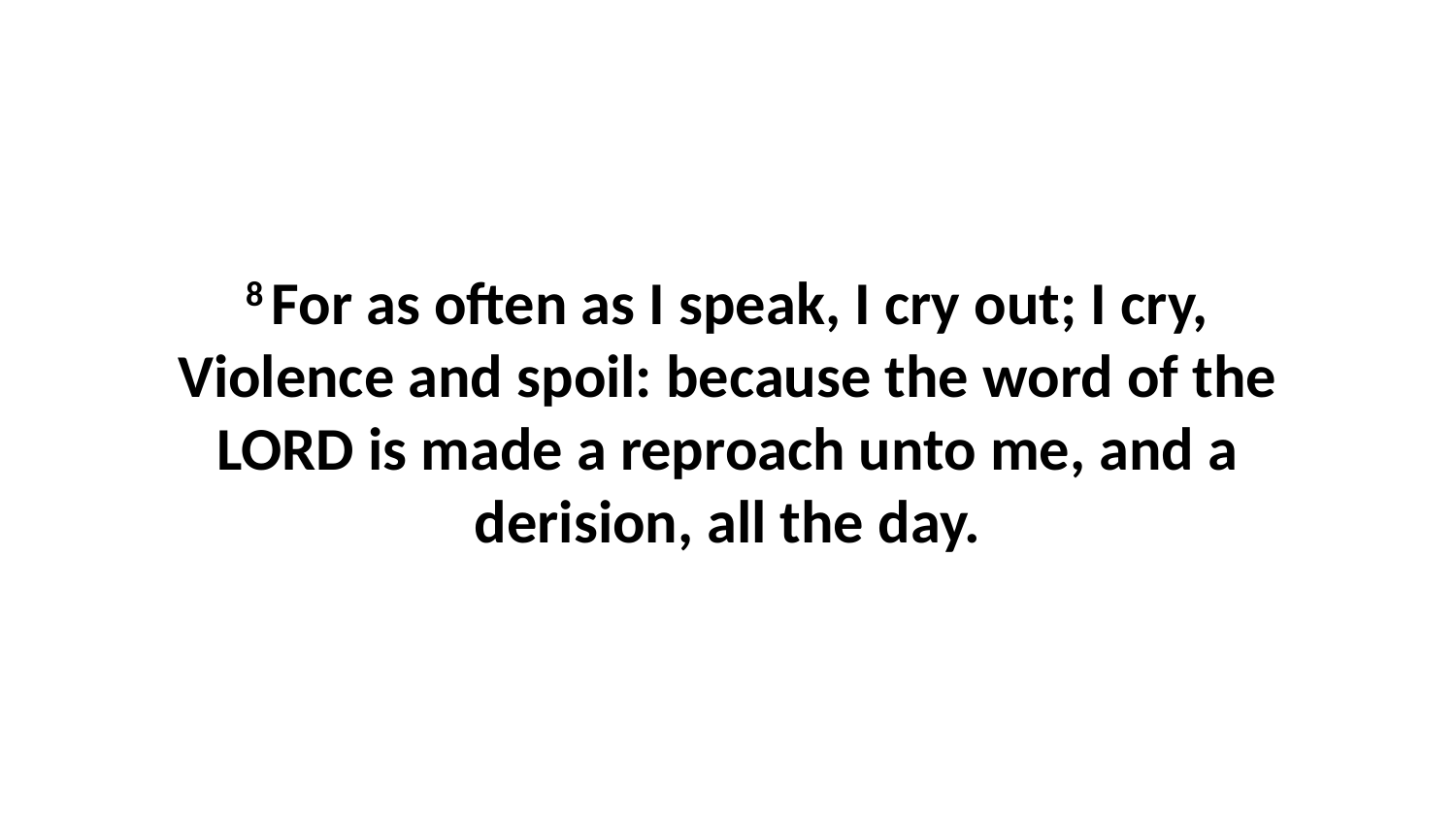

8 For as often as I speak, I cry out; I cry, Violence and spoil: because the word of the LORD is made a reproach unto me, and a derision, all the day.